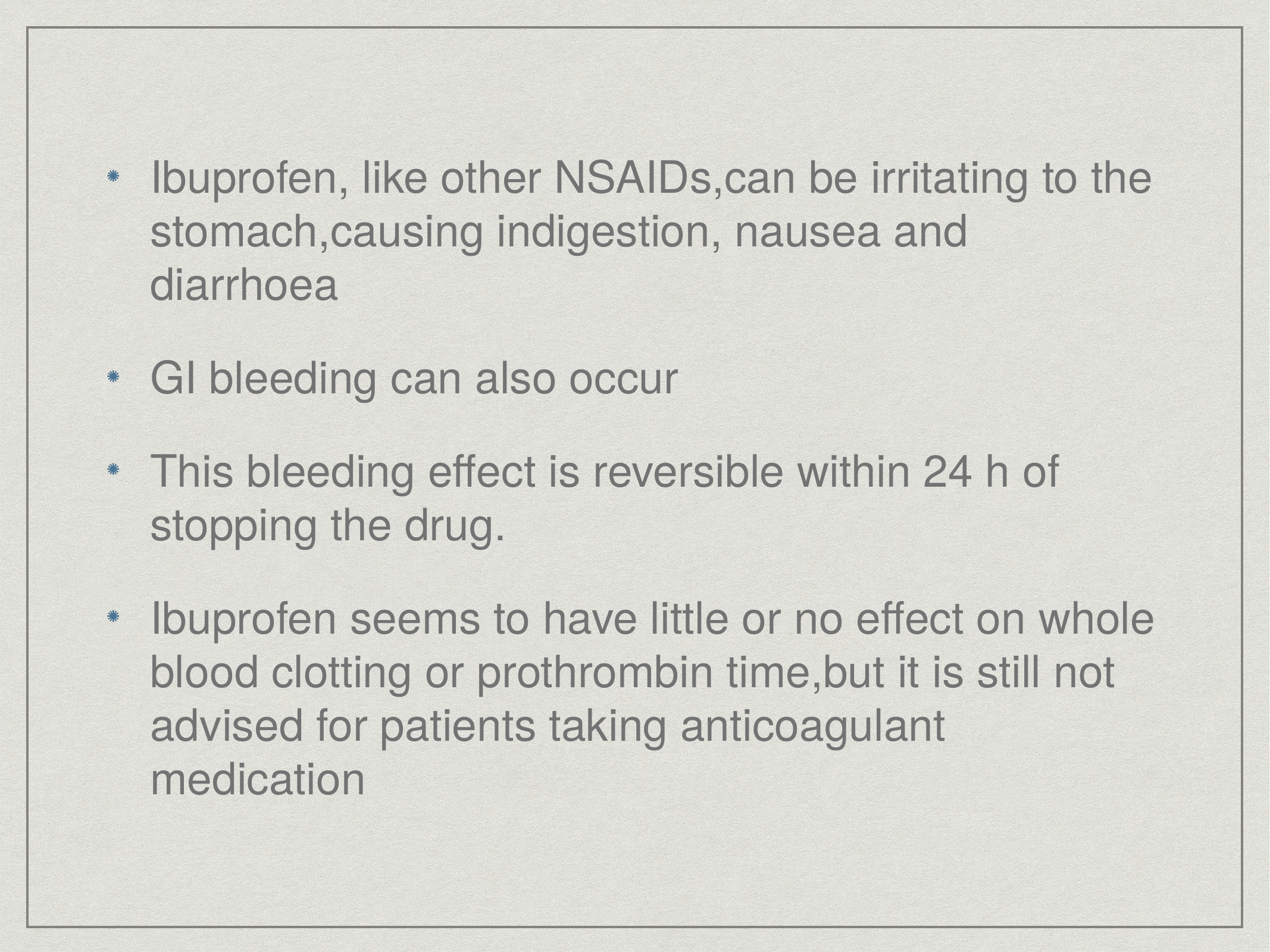

Ibuprofen, like other NSAIDs,can be irritating to the stomach,causing indigestion, nausea and diarrhoea
GI bleeding can also occur
This bleeding effect is reversible within 24 h of stopping the drug.
Ibuprofen seems to have little or no effect on whole blood clotting or prothrombin time,but it is still not advised for patients taking anticoagulant medication